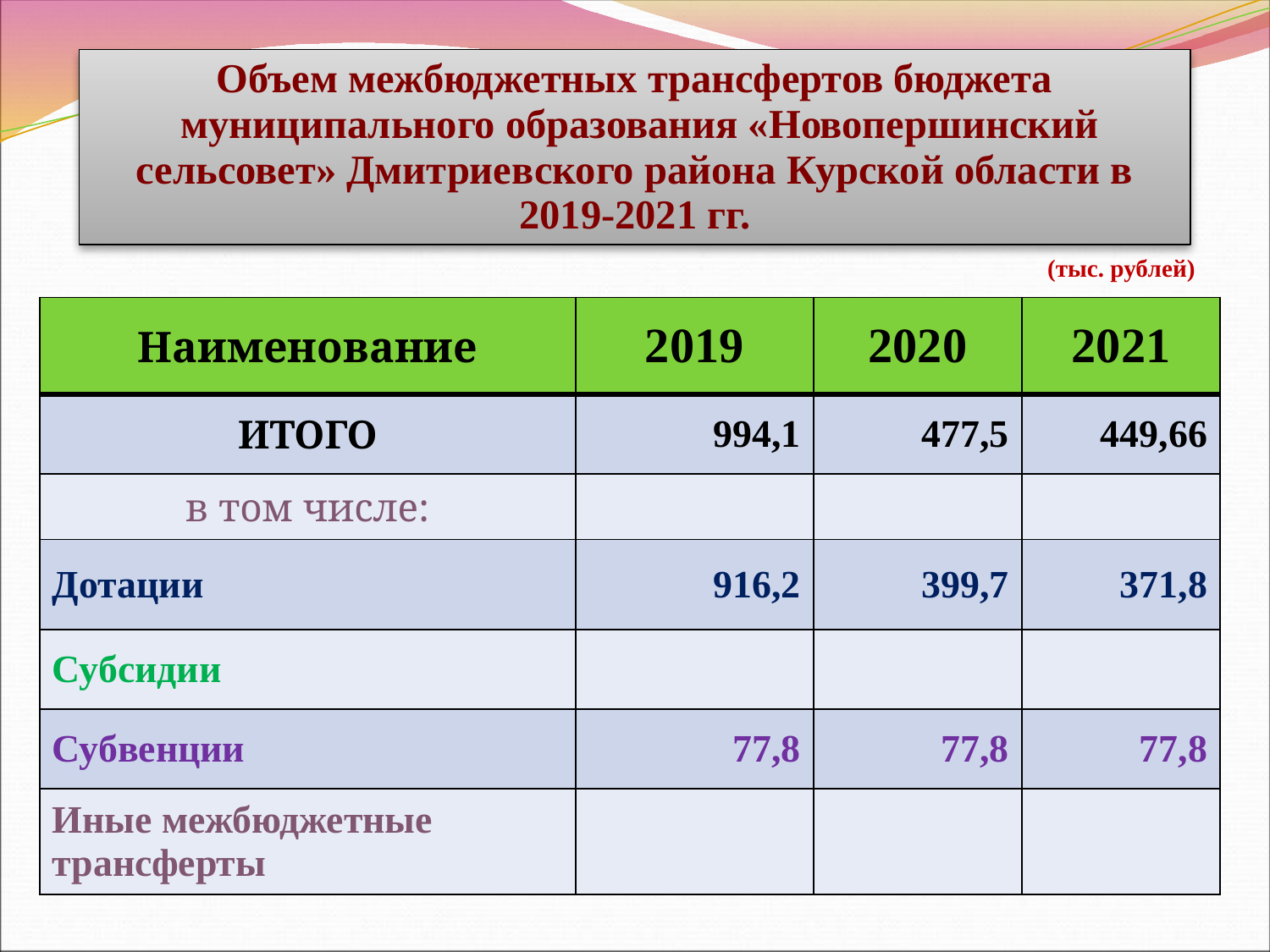

Объем межбюджетных трансфертов бюджета
 муниципального образования «Новопершинский сельсовет» Дмитриевского района Курской области в 2019-2021 гг.
(тыс. рублей)
| Наименование | 2019 | 2020 | 2021 |
| --- | --- | --- | --- |
| ИТОГО | 994,1 | 477,5 | 449,66 |
| в том числе: |  |  |  |
| Дотации | 916,2 | 399,7 | 371,8 |
| Субсидии |  |  |  |
| Субвенции | 77,8 | 77,8 | 77,8 |
| Иные межбюджетные трансферты |  |  |  |